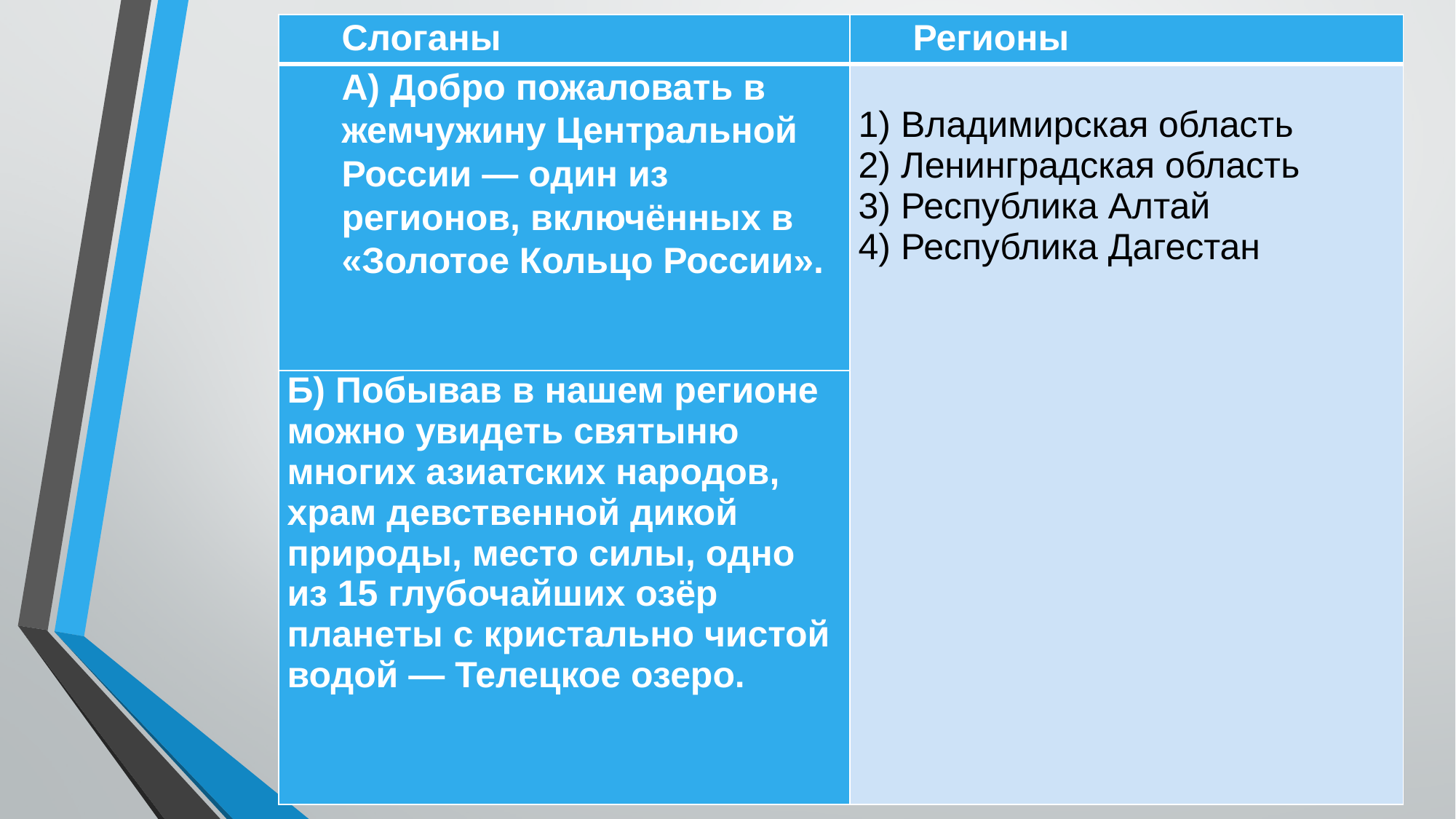

| Слоганы | Регионы |
| --- | --- |
| А) Добро пожаловать в жемчужину Центральной России — один из регионов, включённых в «Золотое Кольцо России». | 1) Владимирская область 2) Ленинградская область 3) Республика Алтай 4) Республика Дагестан |
| Б) Побывав в нашем регионе можно увидеть святыню многих азиатских народов, храм девственной дикой природы, место силы, одно из 15 глубочайших озёр планеты с кристально чистой водой — Телецкое озеро. |  |